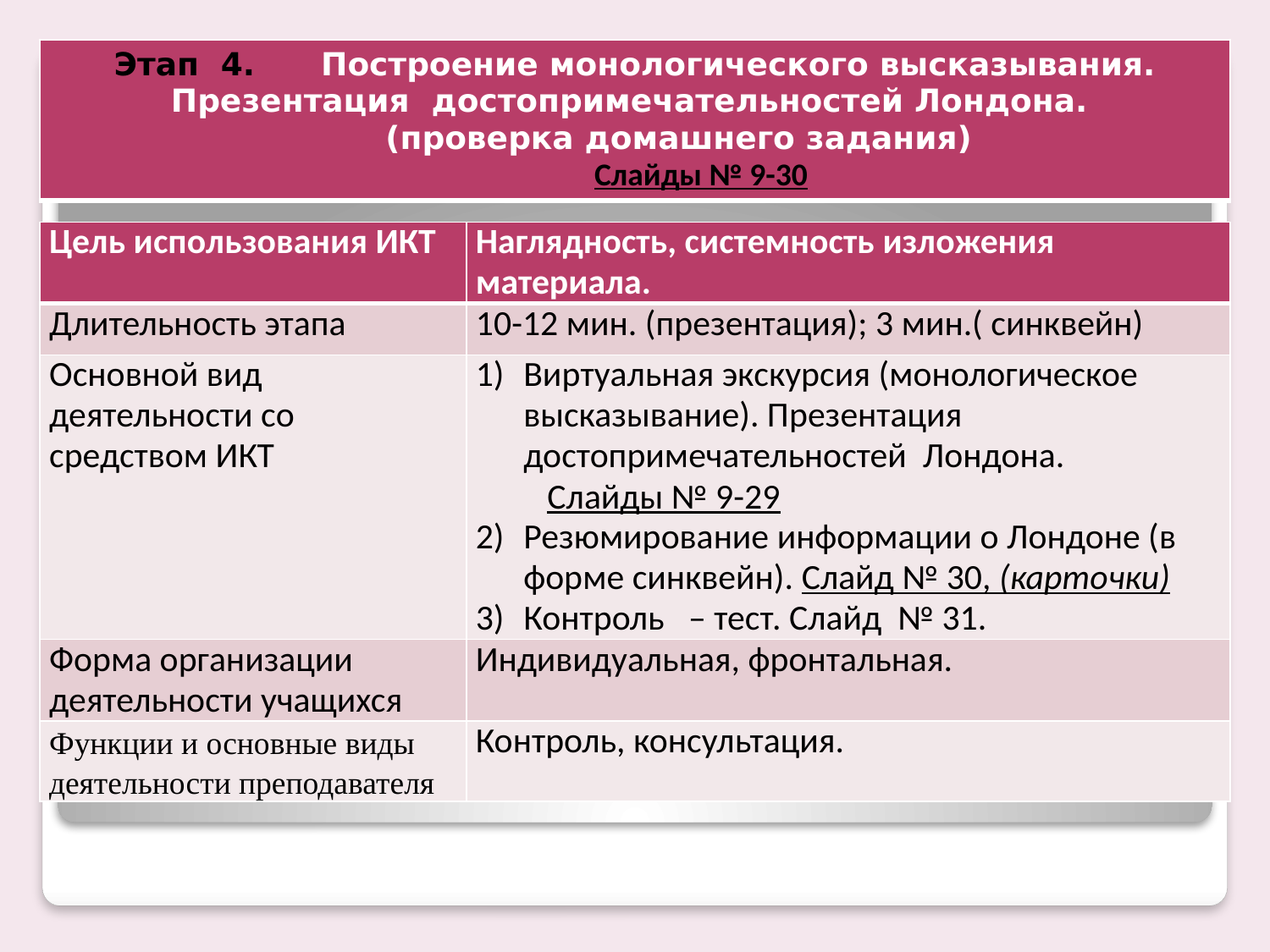

#
| Этап 4. Построение монологического высказывания. Презентация достопримечательностей Лондона. (проверка домашнего задания) Слайды № 9-30 |
| --- |
| Цель использования ИКТ | Наглядность, системность изложения материала. |
| --- | --- |
| Длительность этапа | 10-12 мин. (презентация); 3 мин.( синквейн) |
| Основной вид деятельности со средством ИКТ | Виртуальная экскурсия (монологическое высказывание). Презентация достопримечательностей Лондона. Слайды № 9-29 Резюмирование информации о Лондоне (в форме синквейн). Слайд № 30, (карточки) Контроль – тест. Слайд № 31. |
| Форма организации деятельности учащихся | Индивидуальная, фронтальная. |
| Функции и основные виды деятельности преподавателя | Контроль, консультация. |